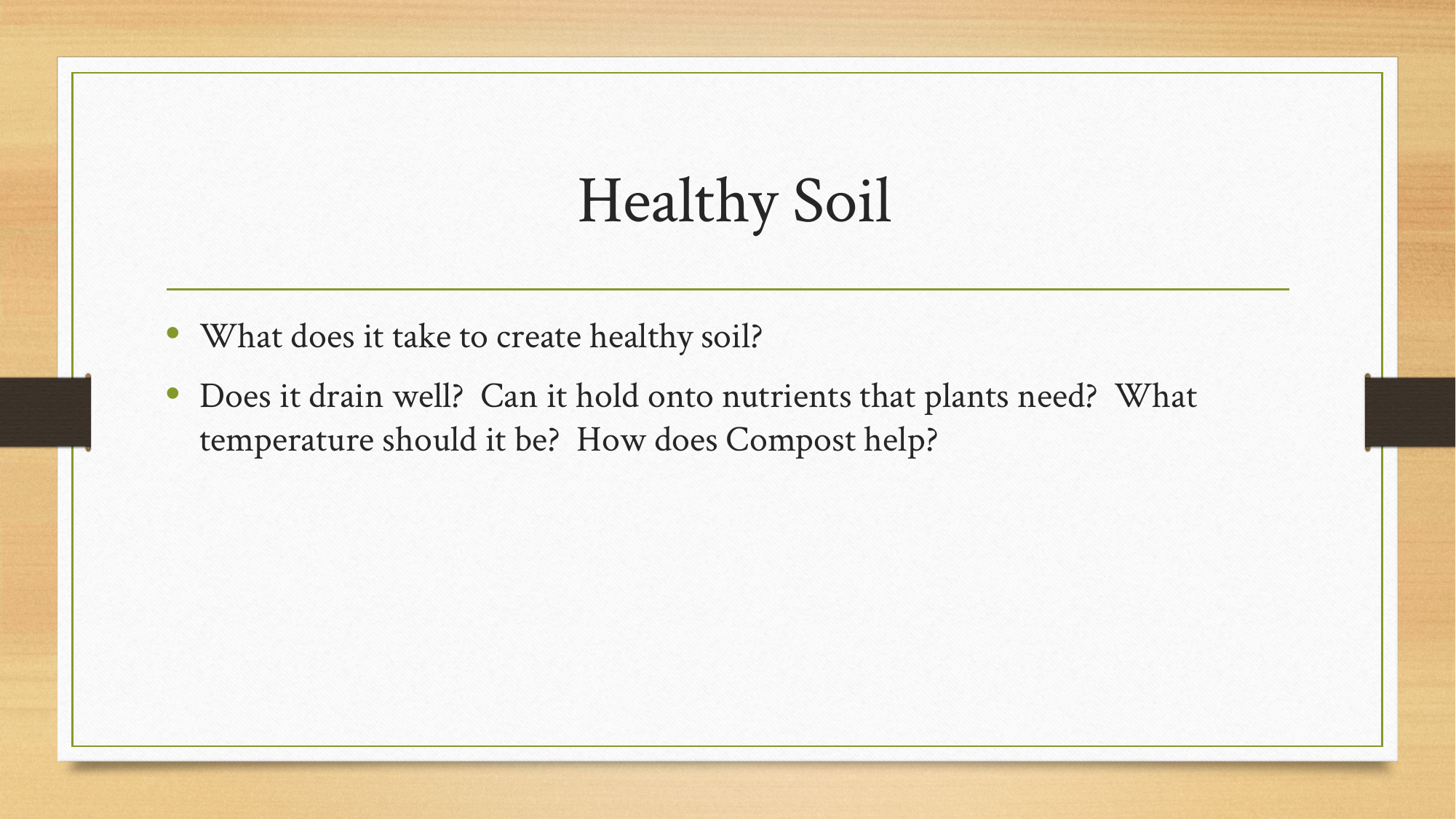

# Healthy Soil
What does it take to create healthy soil?
Does it drain well?  Can it hold onto nutrients that plants need?  What temperature should it be?  How does Compost help?